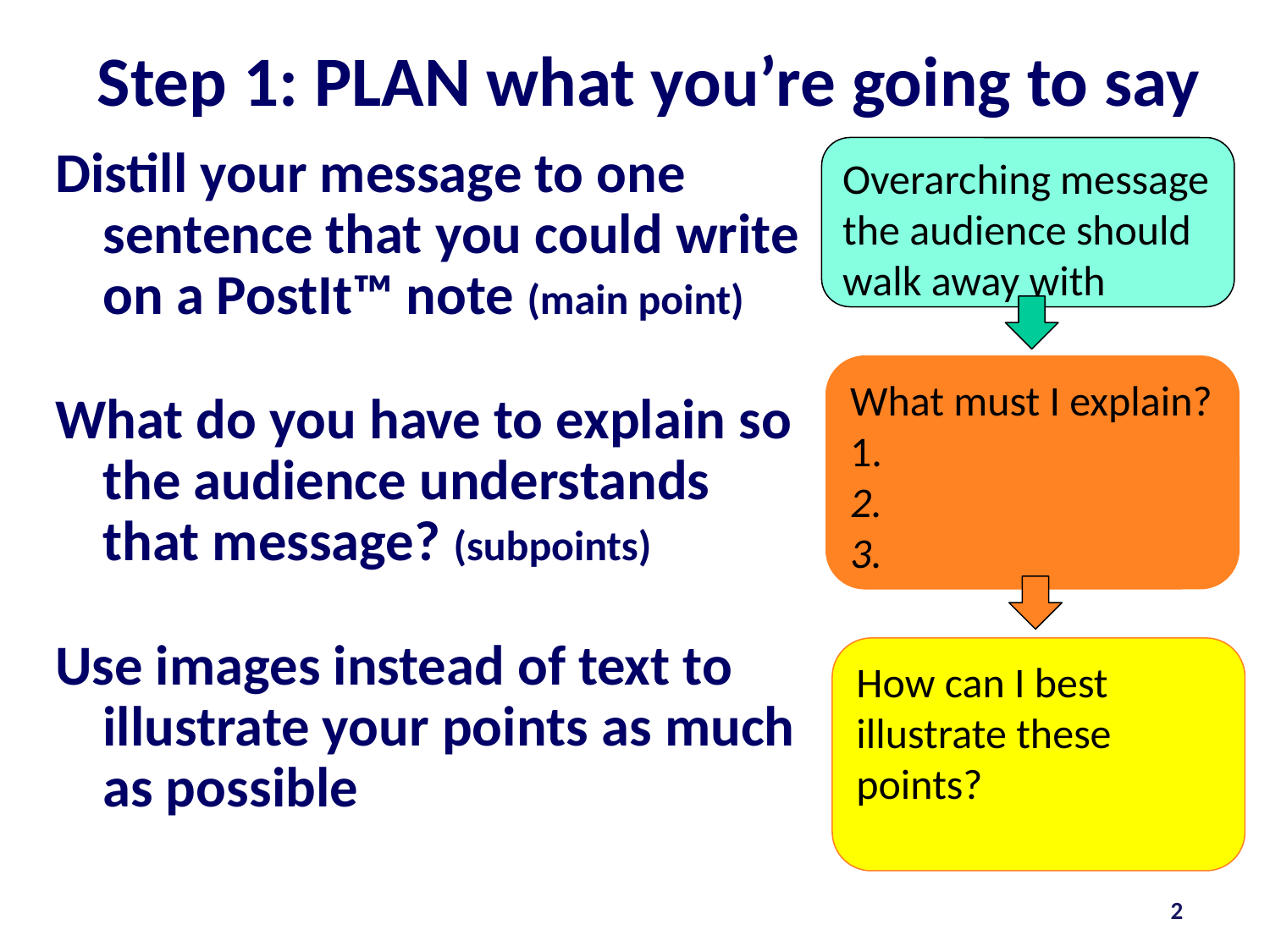

# Step 1: PLAN what you’re going to say
Distill your message to one sentence that you could write on a PostIt™ note (main point)
What do you have to explain so the audience understands that message? (subpoints)
Use images instead of text to illustrate your points as much as possible

Overarching message the audience should walk away with

What must I explain?
1.
2.
3.

How can I best illustrate these points?
2